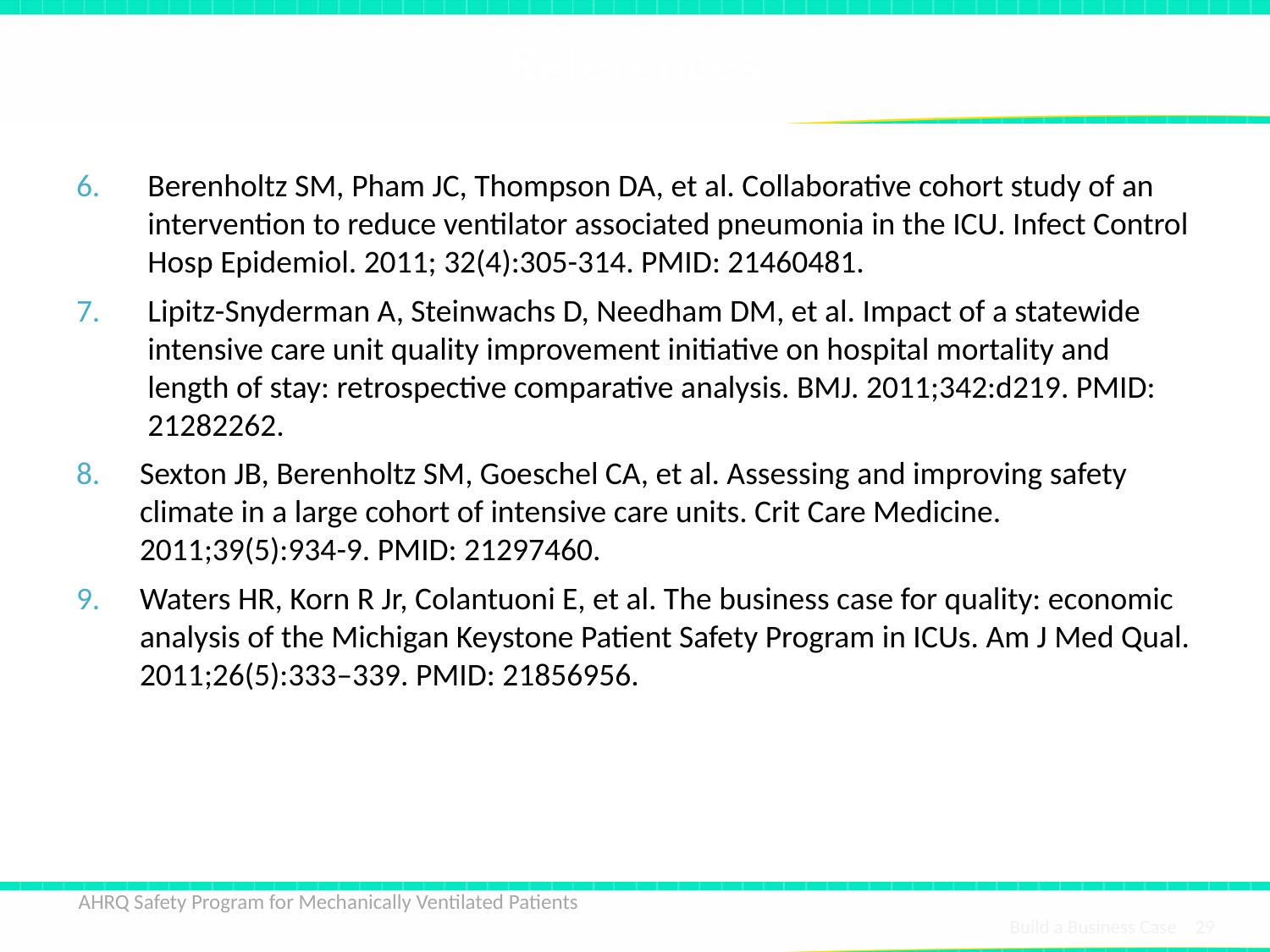

# References
Berenholtz SM, Pham JC, Thompson DA, et al. Collaborative cohort study of an intervention to reduce ventilator associated pneumonia in the ICU. Infect Control Hosp Epidemiol. 2011; 32(4):305-314. PMID: 21460481.
Lipitz-Snyderman A, Steinwachs D, Needham DM, et al. Impact of a statewide intensive care unit quality improvement initiative on hospital mortality and length of stay: retrospective comparative analysis. BMJ. 2011;342:d219. PMID: 21282262.
Sexton JB, Berenholtz SM, Goeschel CA, et al. Assessing and improving safety climate in a large cohort of intensive care units. Crit Care Medicine. 2011;39(5):934-9. PMID: 21297460.
Waters HR, Korn R Jr, Colantuoni E, et al. The business case for quality: economic analysis of the Michigan Keystone Patient Safety Program in ICUs. Am J Med Qual. 2011;26(5):333–339. PMID: 21856956.